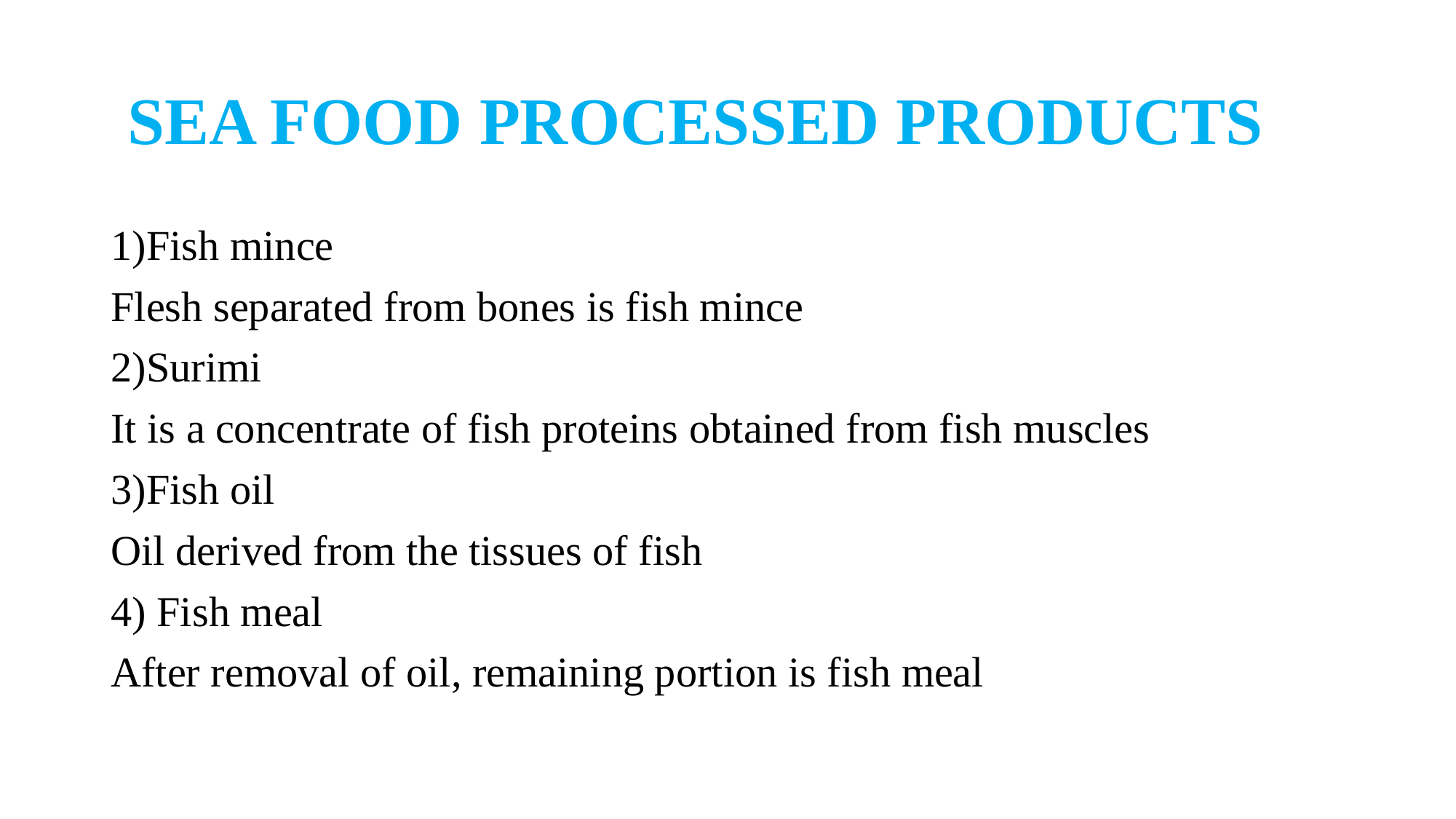

# SEA FOOD PROCESSED PRODUCTS
1)Fish mince
Flesh separated from bones is fish mince
2)Surimi
It is a concentrate of fish proteins obtained from fish muscles
3)Fish oil
Oil derived from the tissues of fish
4) Fish meal
After removal of oil, remaining portion is fish meal